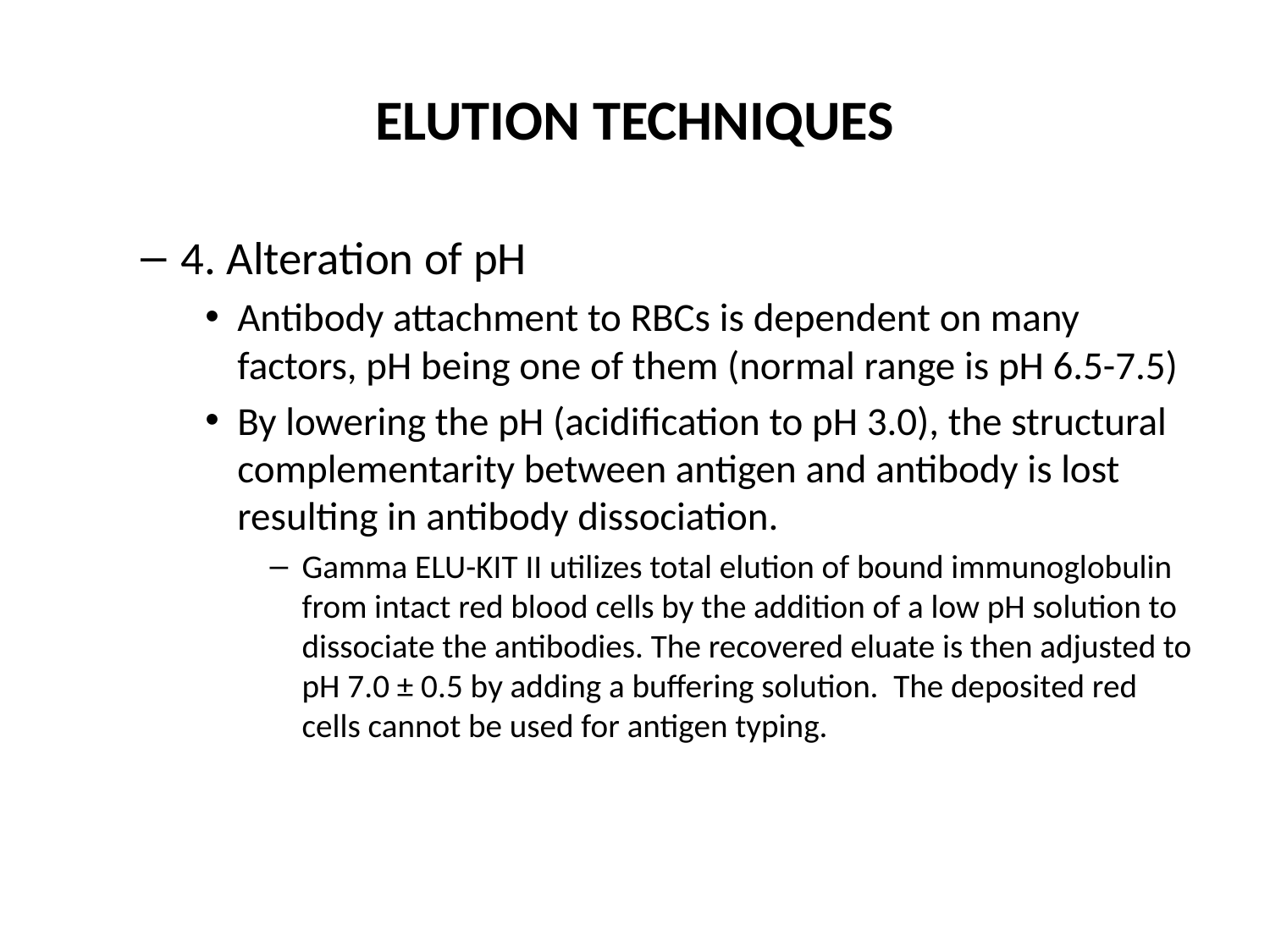

# ELUTION TECHNIQUES
4. Alteration of pH
Antibody attachment to RBCs is dependent on many factors, pH being one of them (normal range is pH 6.5-7.5)
By lowering the pH (acidification to pH 3.0), the structural complementarity between antigen and antibody is lost resulting in antibody dissociation.
Gamma ELU-KIT II utilizes total elution of bound immunoglobulin  from intact red blood cells by the addition of a low pH solution to dissociate the antibodies. The recovered eluate is then adjusted to pH 7.0 ± 0.5 by adding a buffering solution.  The deposited red cells cannot be used for antigen typing.